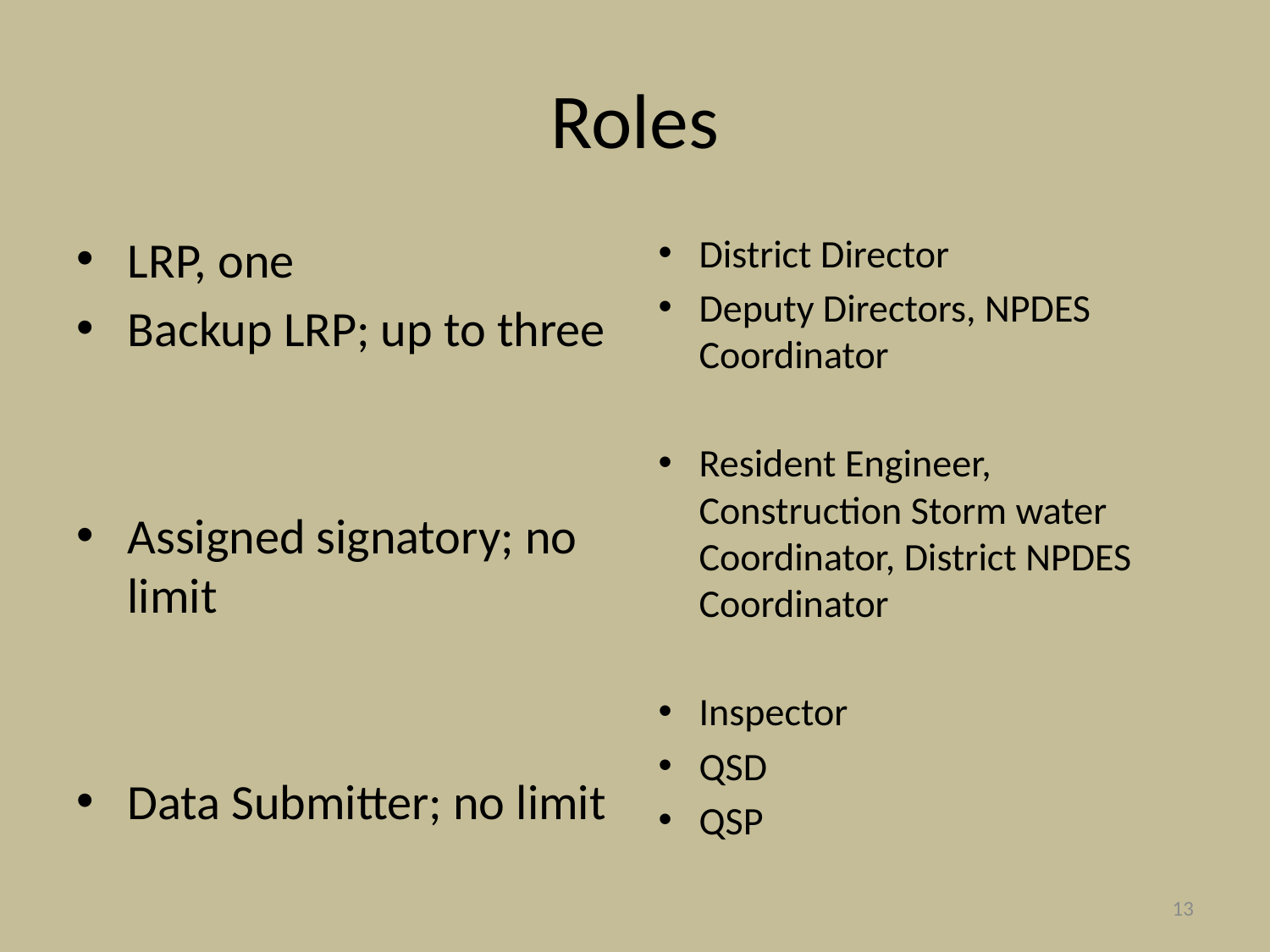

# Roles
LRP, one
Backup LRP; up to three

Assigned signatory; no limit

Data Submitter; no limit
District Director
Deputy Directors, NPDES Coordinator

Resident Engineer, Construction Storm water Coordinator, District NPDES Coordinator

Inspector
QSD
QSP
13